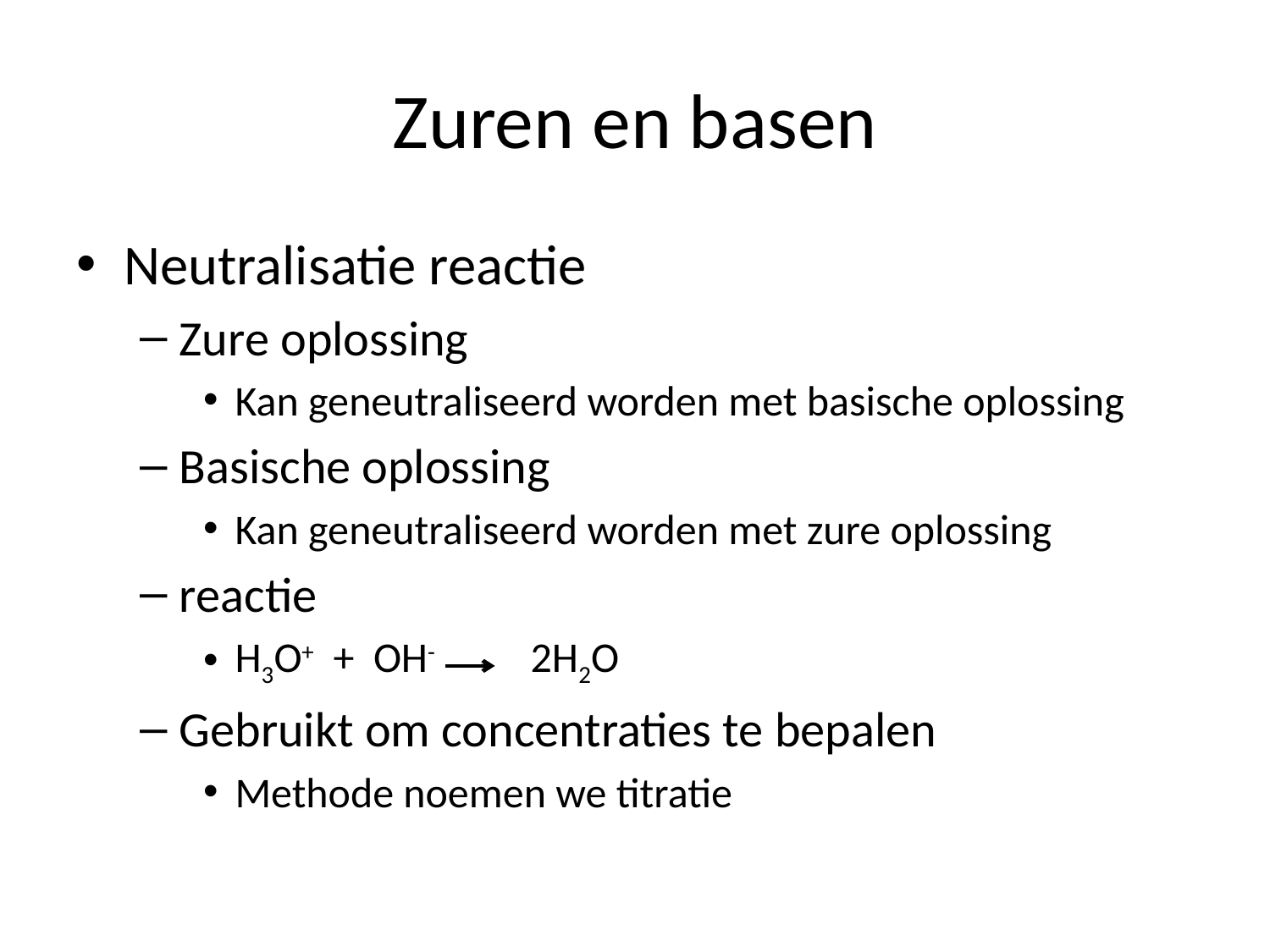

# Zuren en basen
Neutralisatie reactie
Zure oplossing
Kan geneutraliseerd worden met basische oplossing
Basische oplossing
Kan geneutraliseerd worden met zure oplossing
reactie
H3O+  +  OH-          2H2O
Gebruikt om concentraties te bepalen
Methode noemen we titratie